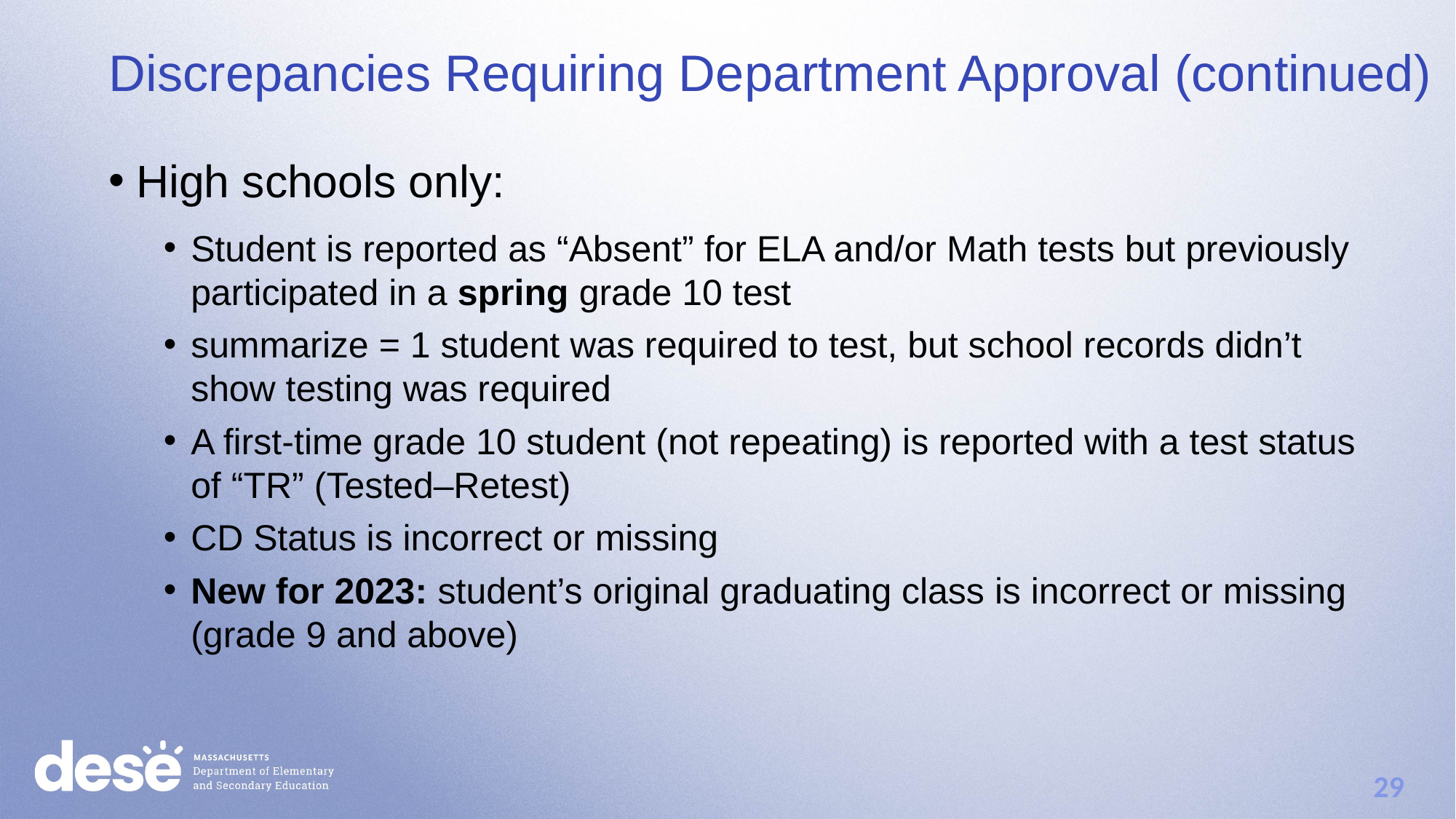

Discrepancies Requiring Department Approval (continued)
High schools only:
Student is reported as “Absent” for ELA and/or Math tests but previously participated in a spring grade 10 test
summarize = 1 student was required to test, but school records didn’t show testing was required
A first-time grade 10 student (not repeating) is reported with a test status of “TR” (Tested–Retest)
CD Status is incorrect or missing
New for 2023: student’s original graduating class is incorrect or missing (grade 9 and above)